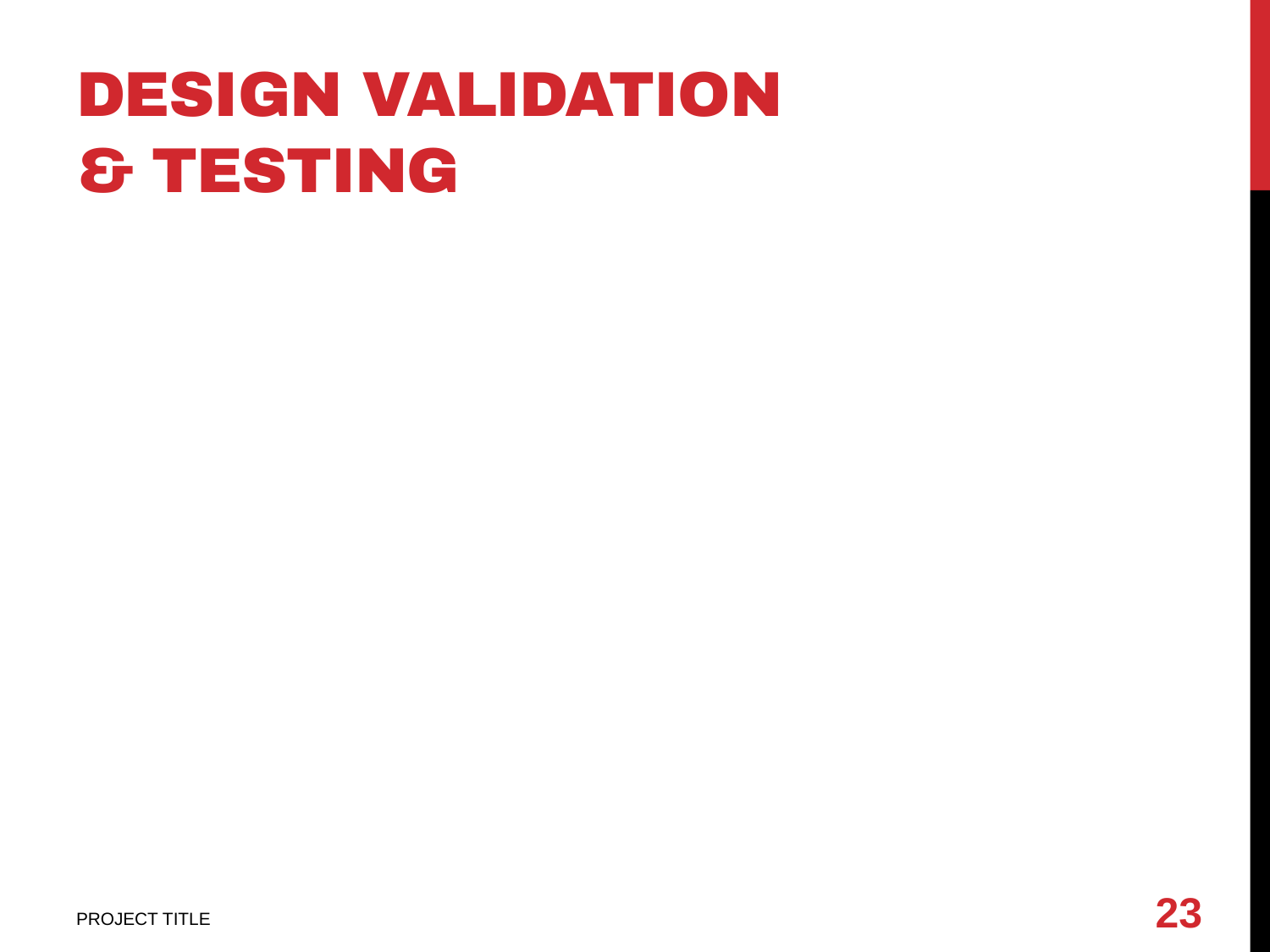

# DESIGN VALIDATION & TESTING

23
PROJECT TITLE